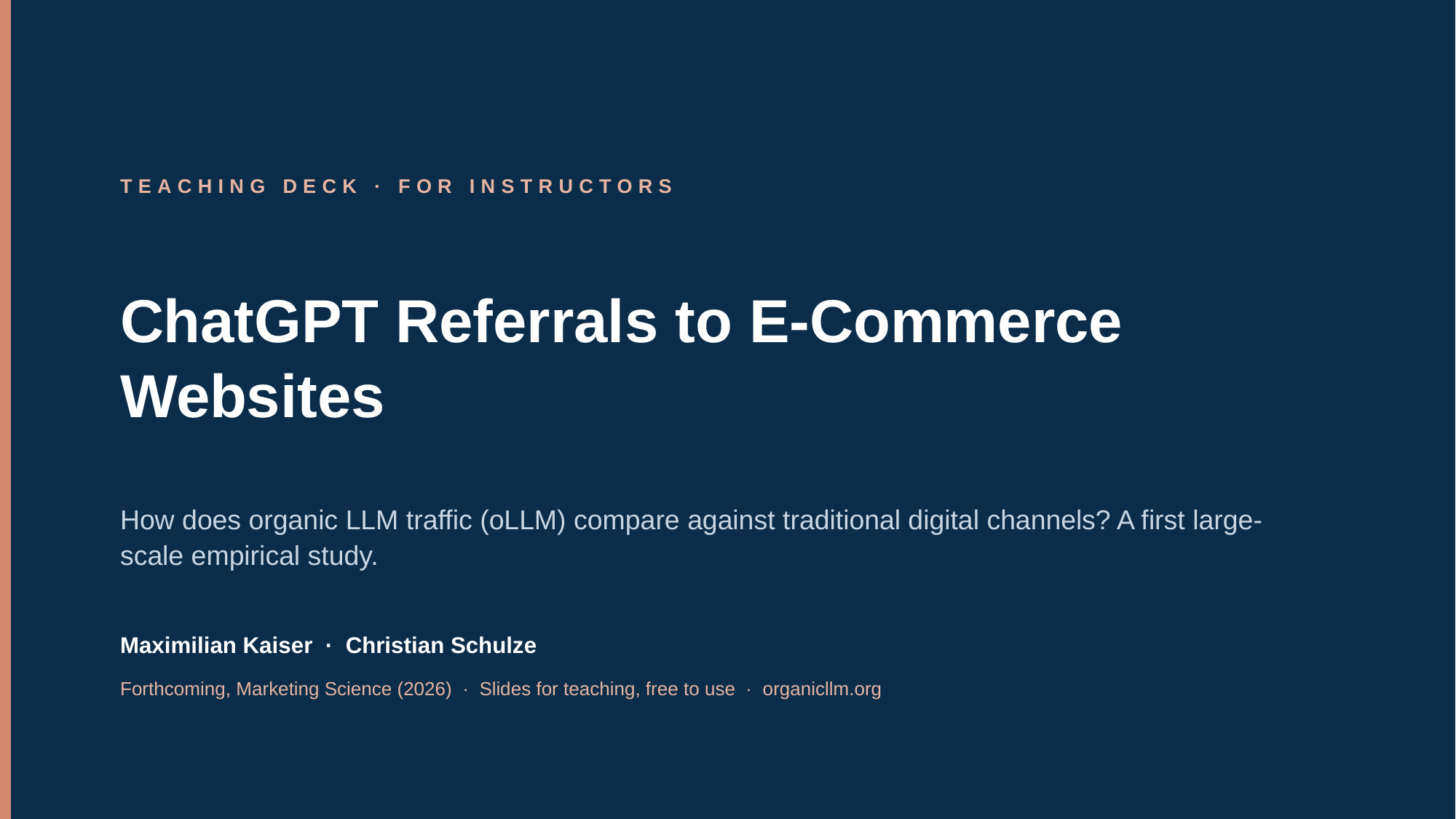

TEACHING DECK · FOR INSTRUCTORS
ChatGPT Referrals to E-Commerce Websites
How does organic LLM traffic (oLLM) compare against traditional digital channels? A first large-scale empirical study.
Maximilian Kaiser  ·  Christian Schulze
Forthcoming, Marketing Science (2026)  ·  Slides for teaching, free to use  ·  organicllm.org